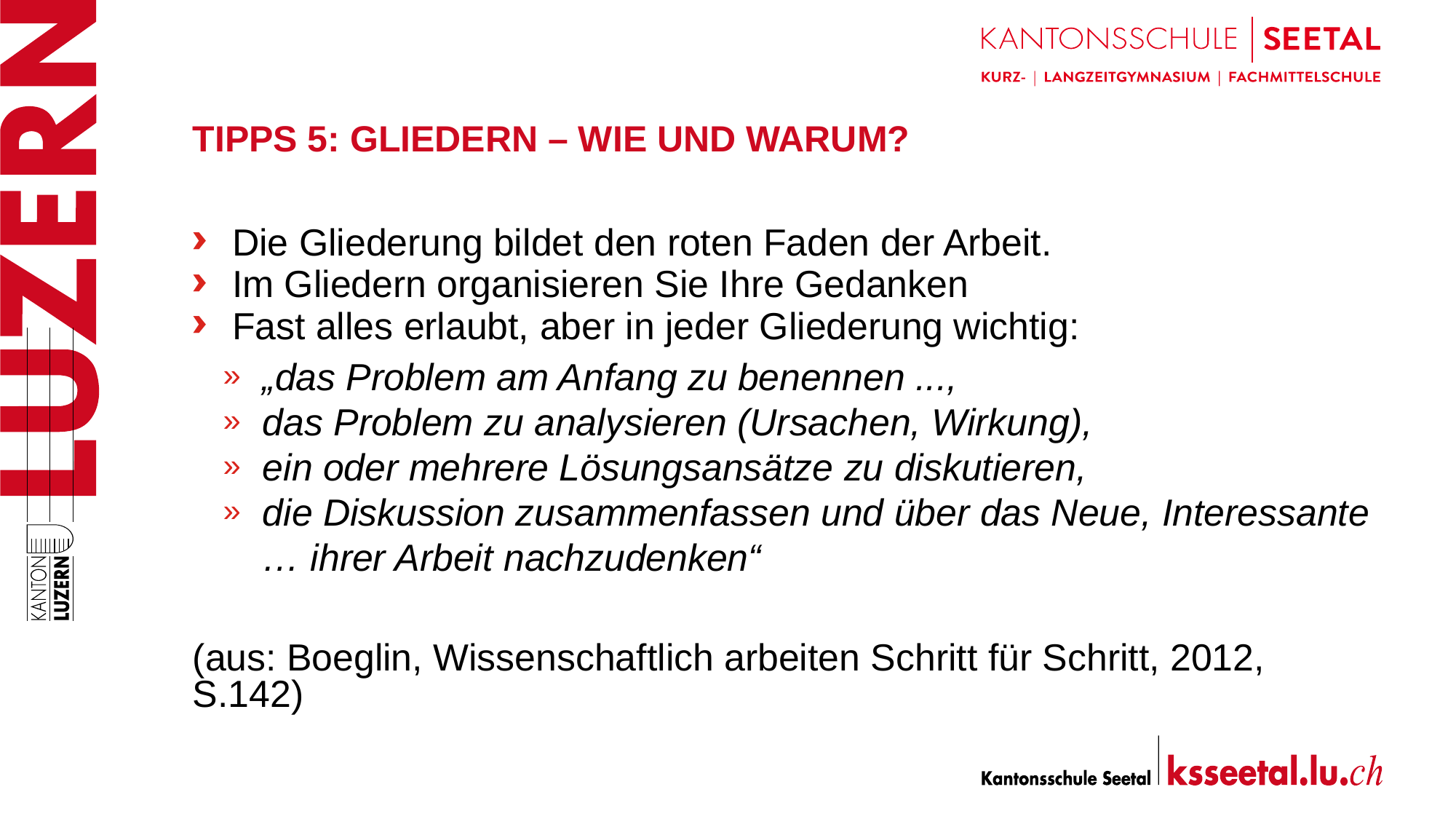

# Tipps 5: Gliedern – Wie und warum?

Die Gliederung bildet den roten Faden der Arbeit.
Im Gliedern organisieren Sie Ihre Gedanken
Fast alles erlaubt, aber in jeder Gliederung wichtig:
„das Problem am Anfang zu benennen ...,
das Problem zu analysieren (Ursachen, Wirkung),
ein oder mehrere Lösungsansätze zu diskutieren,
die Diskussion zusammenfassen und über das Neue, Interessante … ihrer Arbeit nachzudenken“

(aus: Boeglin, Wissenschaftlich arbeiten Schritt für Schritt, 2012, S.142)